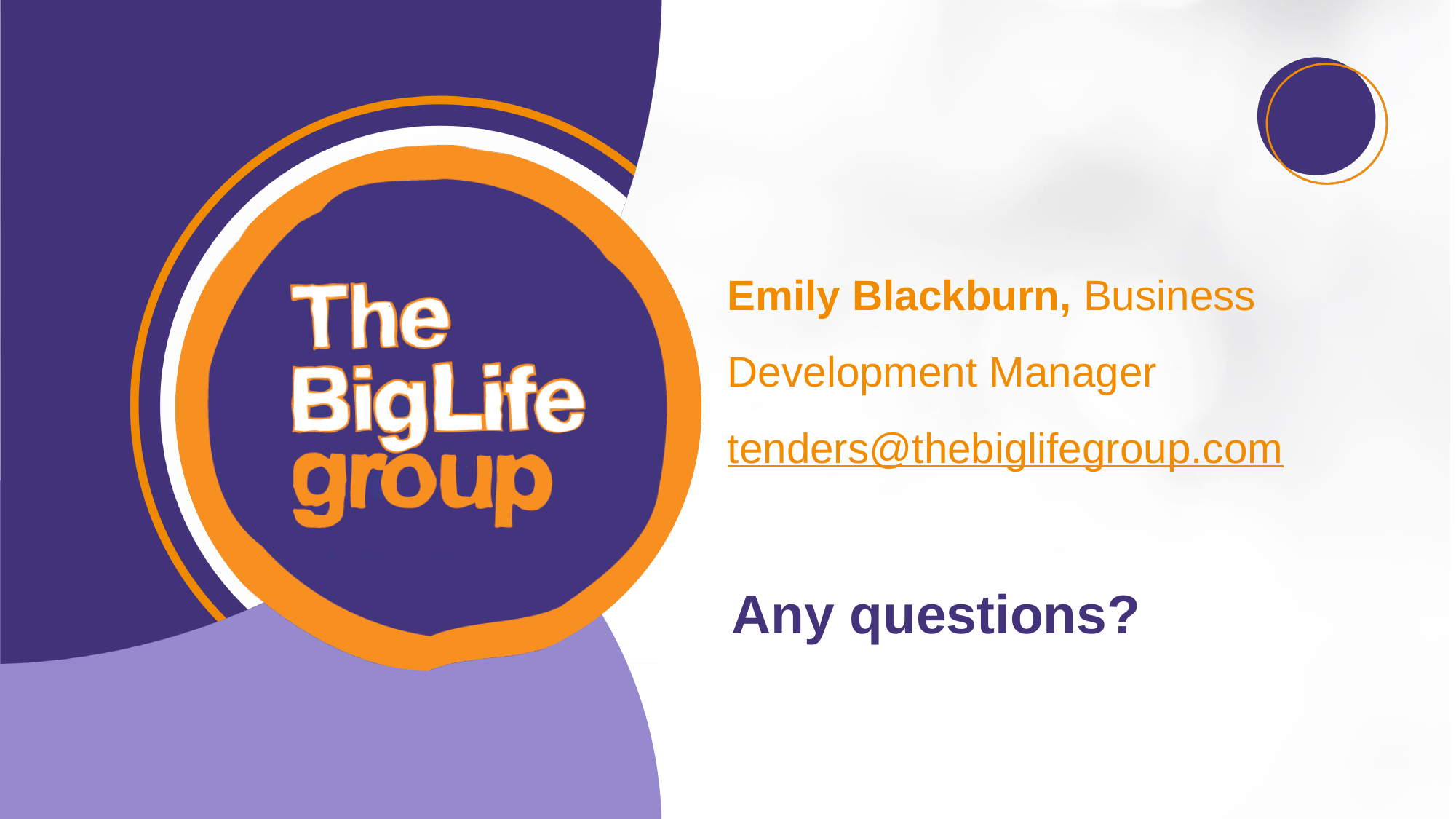

Emily Blackburn, Business Development Manager
tenders@thebiglifegroup.com

Any questions?